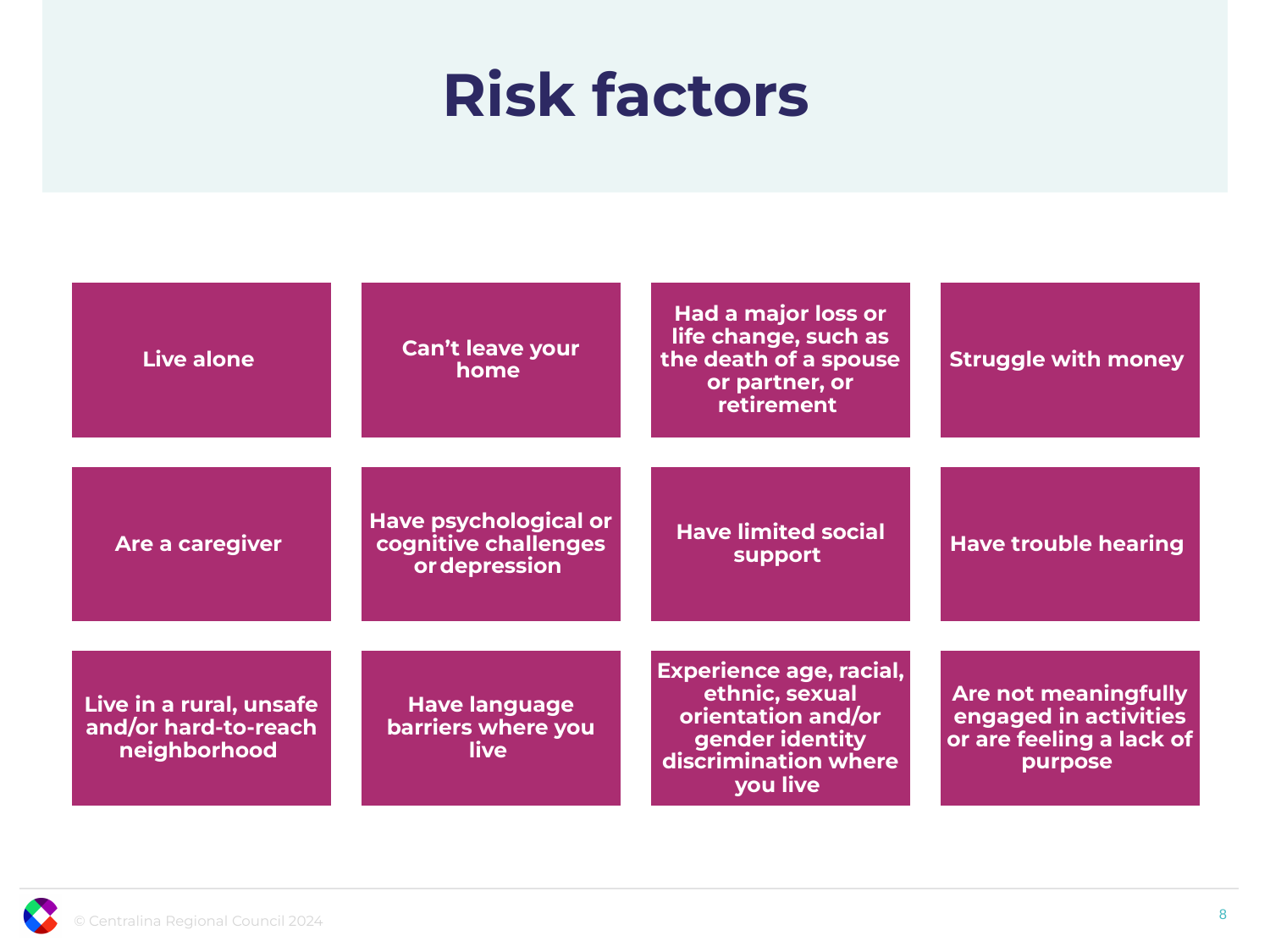

# Risk factors
Live alone
Can’t leave your home
Had a major loss or life change, such as the death of a spouse or partner, or retirement
Struggle with money
Are a caregiver
Have psychological or cognitive challenges or depression
Have limited social support
Have trouble hearing
Live in a rural, unsafe and/or hard-to-reach neighborhood
Have language barriers where you live
Experience age, racial, ethnic, sexual orientation and/or gender identity discrimination where you live
Are not meaningfully engaged in activities or are feeling a lack of purpose